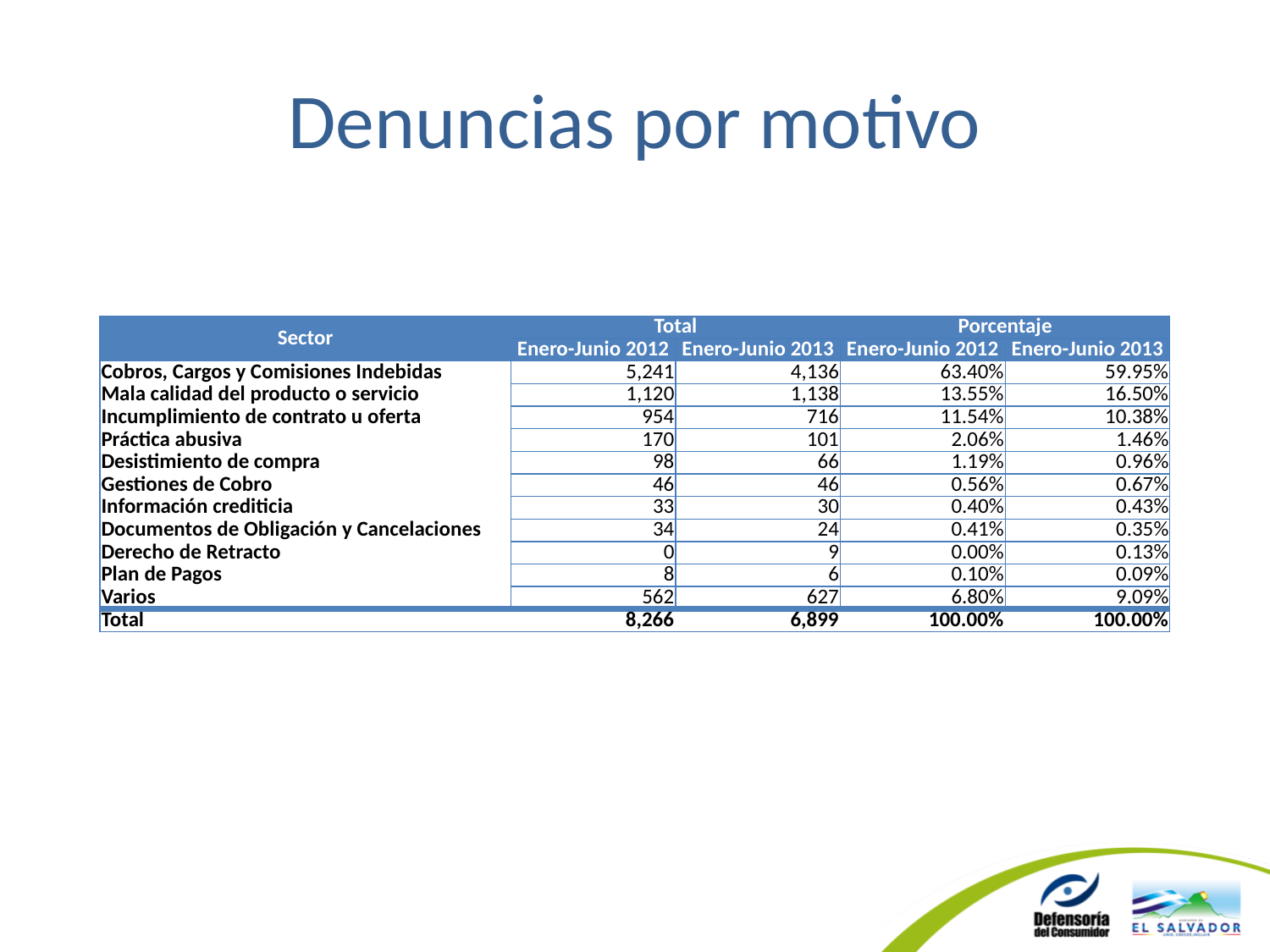

# Denuncias por motivo
| Sector | Total |  | Porcentaje |  |
| --- | --- | --- | --- | --- |
|  | Enero-Junio 2012 | Enero-Junio 2013 | Enero-Junio 2012 | Enero-Junio 2013 |
| Cobros, Cargos y Comisiones Indebidas | 5,241 | 4,136 | 63.40% | 59.95% |
| Mala calidad del producto o servicio | 1,120 | 1,138 | 13.55% | 16.50% |
| Incumplimiento de contrato u oferta | 954 | 716 | 11.54% | 10.38% |
| Práctica abusiva | 170 | 101 | 2.06% | 1.46% |
| Desistimiento de compra | 98 | 66 | 1.19% | 0.96% |
| Gestiones de Cobro | 46 | 46 | 0.56% | 0.67% |
| Información crediticia | 33 | 30 | 0.40% | 0.43% |
| Documentos de Obligación y Cancelaciones | 34 | 24 | 0.41% | 0.35% |
| Derecho de Retracto | 0 | 9 | 0.00% | 0.13% |
| Plan de Pagos | 8 | 6 | 0.10% | 0.09% |
| Varios | 562 | 627 | 6.80% | 9.09% |
| Total | 8,266 | 6,899 | 100.00% | 100.00% |